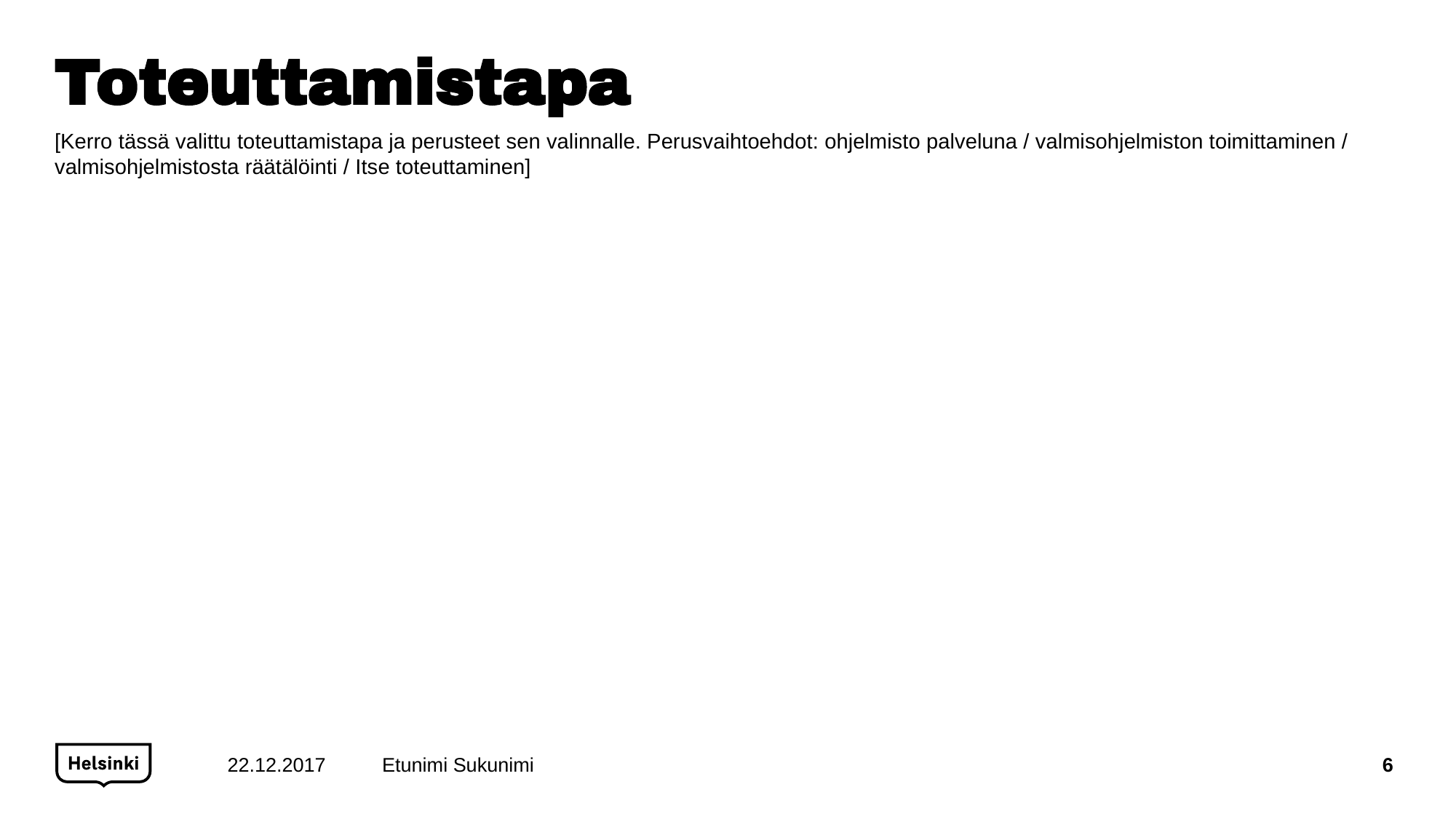

# Toteuttamistapa
[Kerro tässä valittu toteuttamistapa ja perusteet sen valinnalle. Perusvaihtoehdot: ohjelmisto palveluna / valmisohjelmiston toimittaminen / valmisohjelmistosta räätälöinti / Itse toteuttaminen]

22.12.2017
Etunimi Sukunimi
6